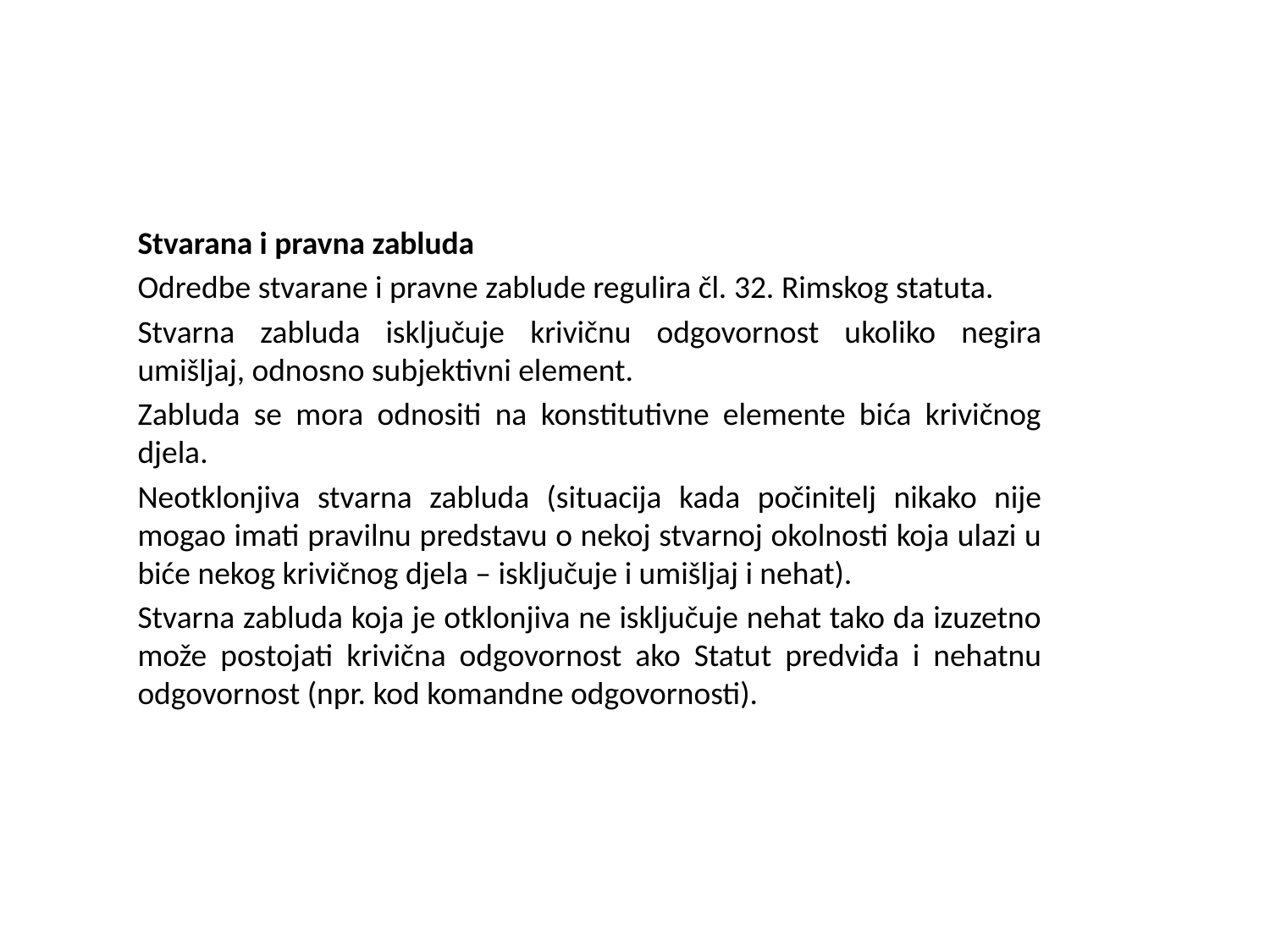

#
Stvarana i pravna zabluda
Odredbe stvarane i pravne zablude regulira čl. 32. Rimskog statuta.
Stvarna zabluda isključuje krivičnu odgovornost ukoliko negira umišljaj, odnosno subjektivni element.
Zabluda se mora odnositi na konstitutivne elemente bića krivičnog djela.
Neotklonjiva stvarna zabluda (situacija kada počinitelj nikako nije mogao imati pravilnu predstavu o nekoj stvarnoj okolnosti koja ulazi u biće nekog krivičnog djela – isključuje i umišljaj i nehat).
Stvarna zabluda koja je otklonjiva ne isključuje nehat tako da izuzetno može postojati krivična odgovornost ako Statut predviđa i nehatnu odgovornost (npr. kod komandne odgovornosti).